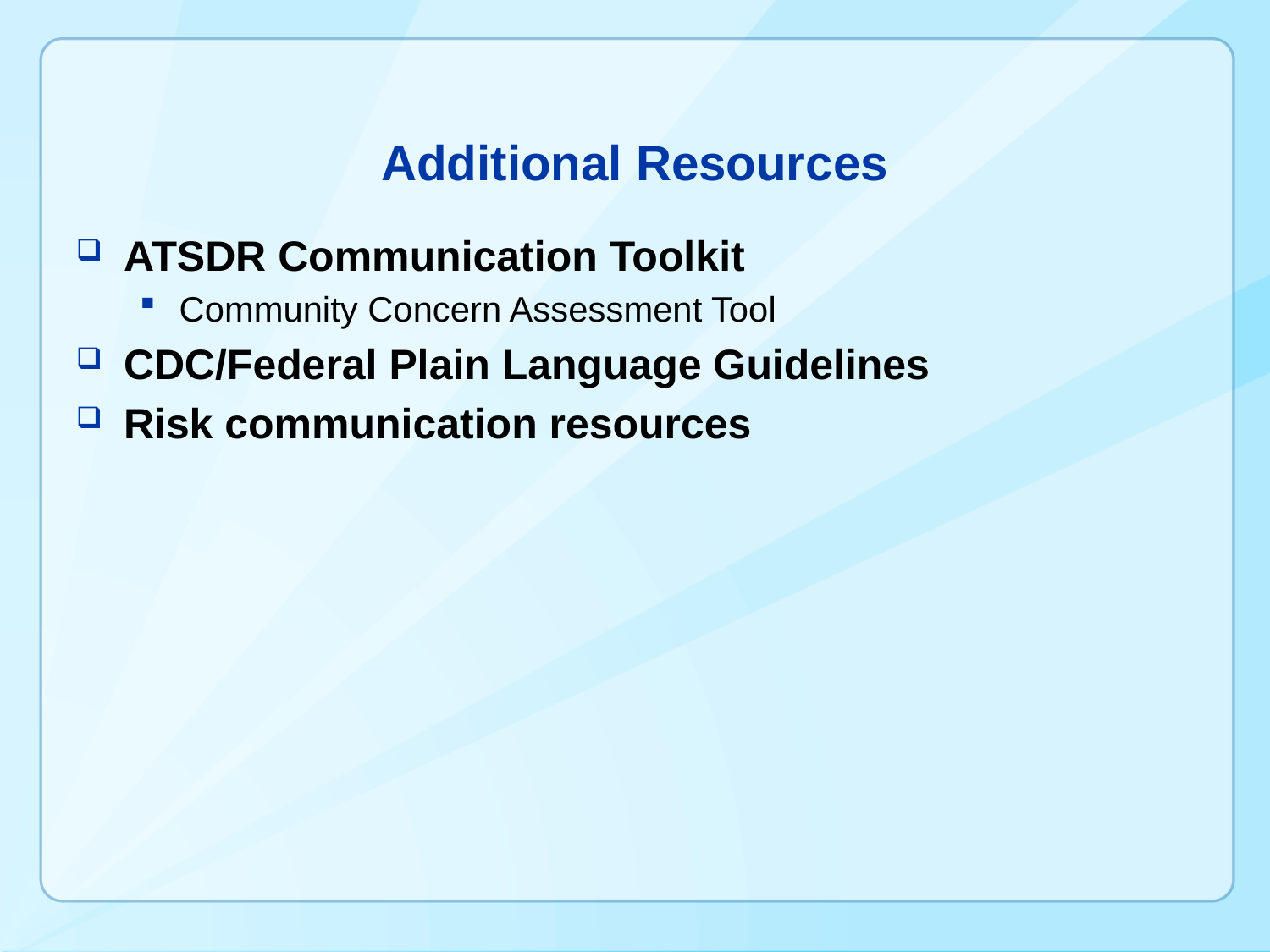

# Additional Resources
ATSDR Communication Toolkit
Community Concern Assessment Tool
CDC/Federal Plain Language Guidelines
Risk communication resources